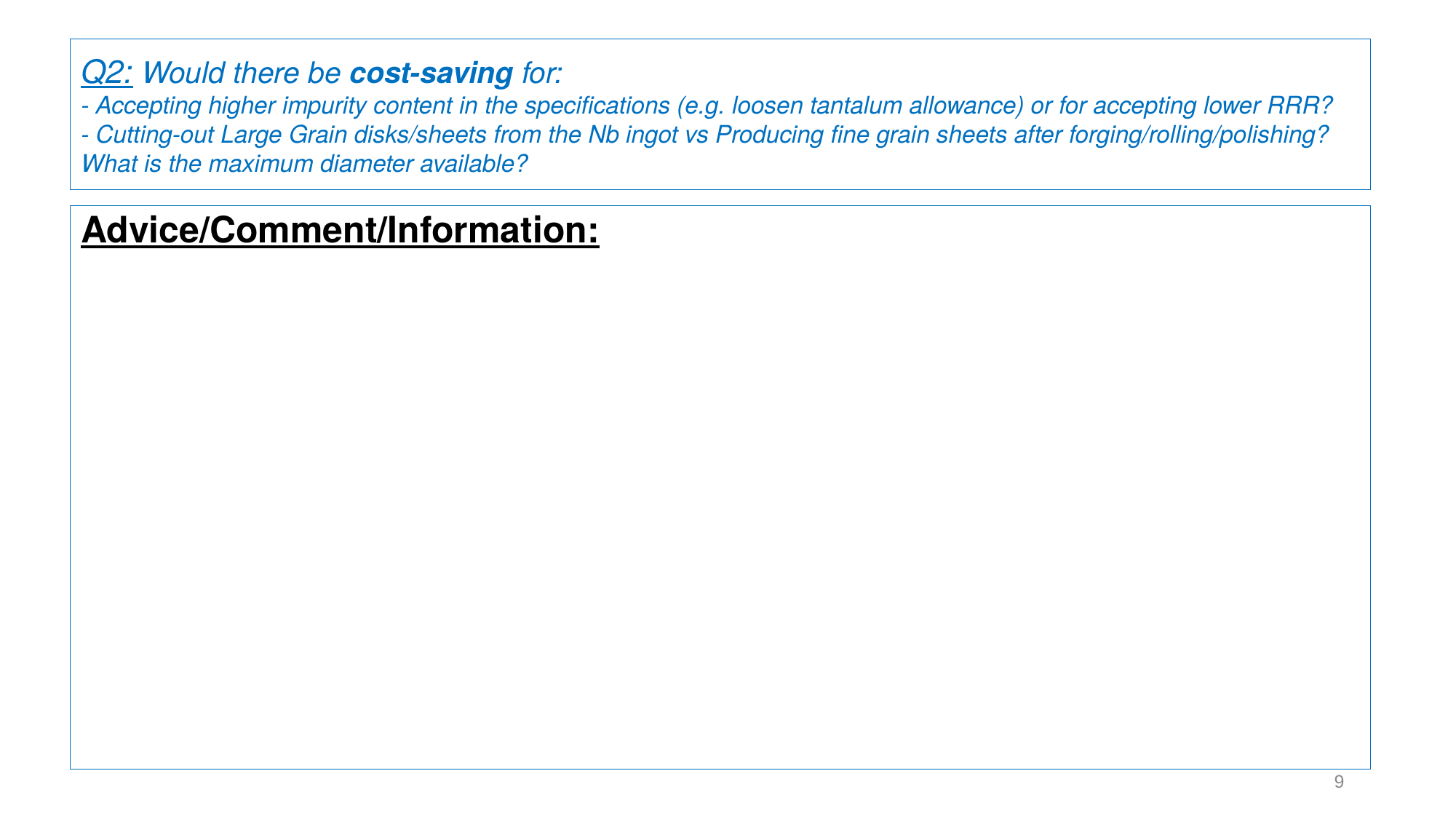

# Q2: Would there be cost-saving for: - Accepting higher impurity content in the specifications (e.g. loosen tantalum allowance) or for accepting lower RRR? - Cutting-out Large Grain disks/sheets from the Nb ingot vs Producing fine grain sheets after forging/rolling/polishing?   What is the maximum diameter available?
Advice/Comment/Information:

9